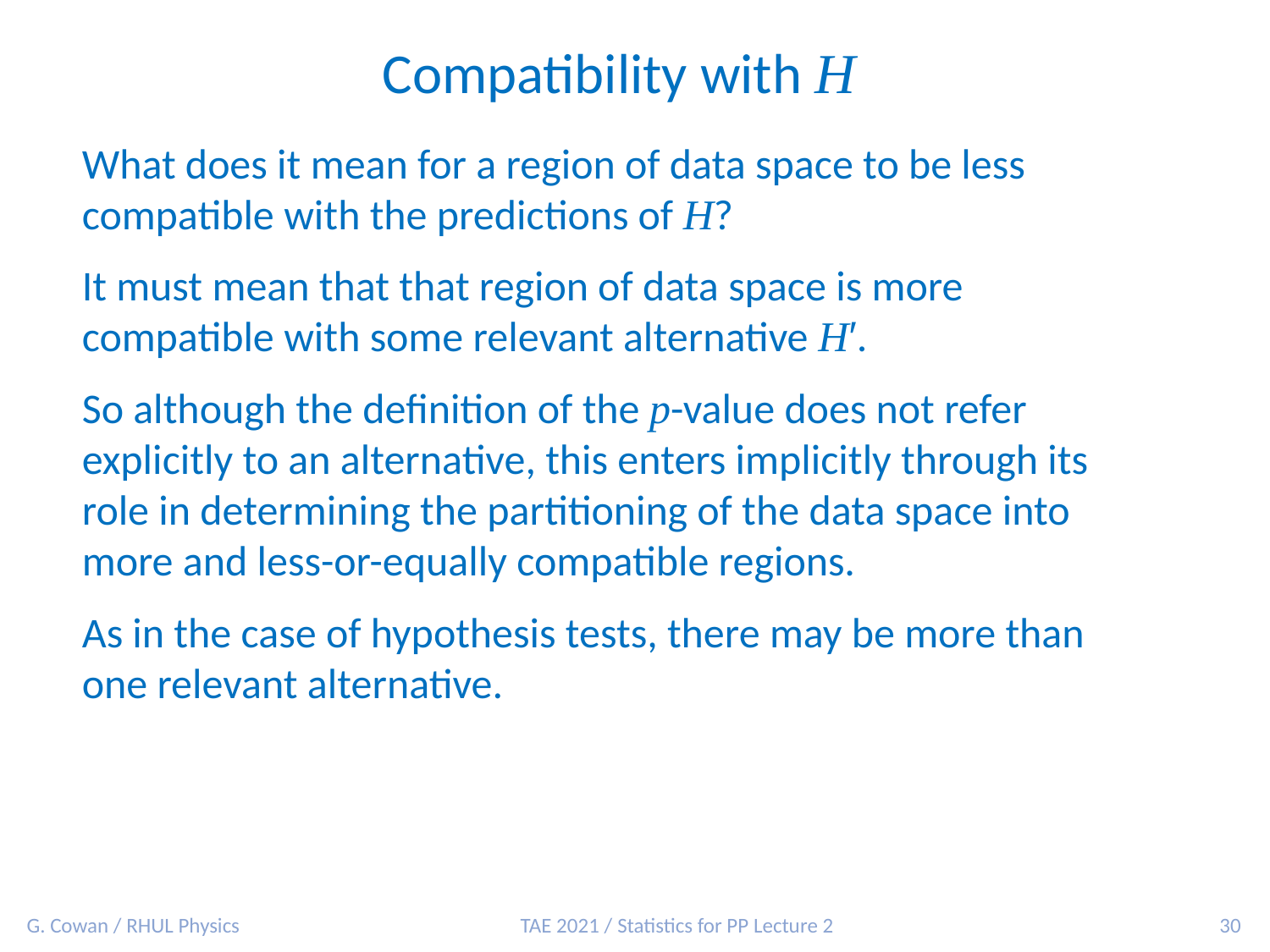

Compatibility with H
What does it mean for a region of data space to be less compatible with the predictions of H?
It must mean that that region of data space is more compatible with some relevant alternative H′.
So although the definition of the p-value does not refer explicitly to an alternative, this enters implicitly through its role in determining the partitioning of the data space into more and less-or-equally compatible regions.
As in the case of hypothesis tests, there may be more than one relevant alternative.
G. Cowan / RHUL Physics
TAE 2021 / Statistics for PP Lecture 2
30